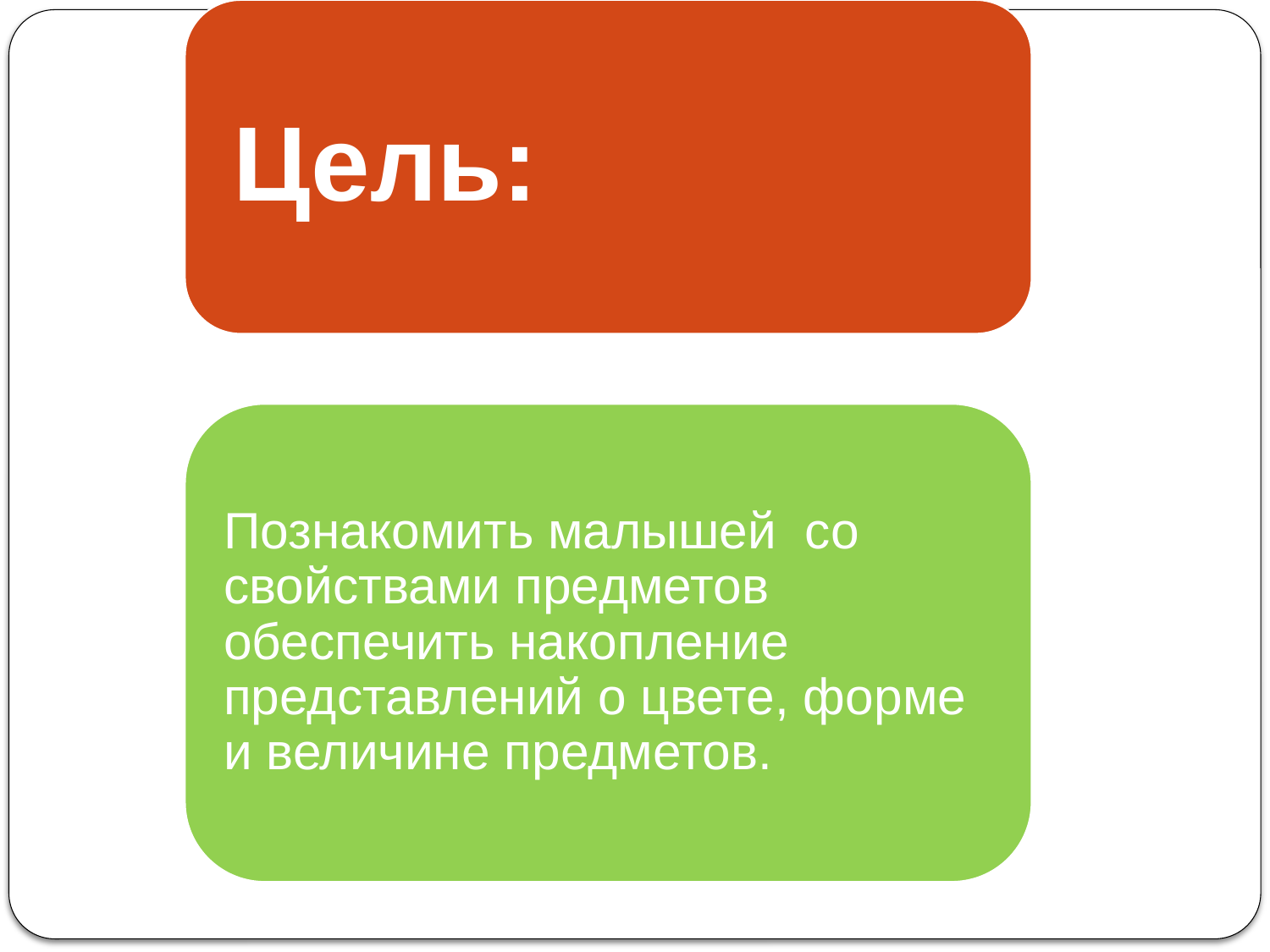

Цель:

Познакомить малышей  со свойствами предметов обеспечить накопление представлений о цвете, форме и величине предметов.